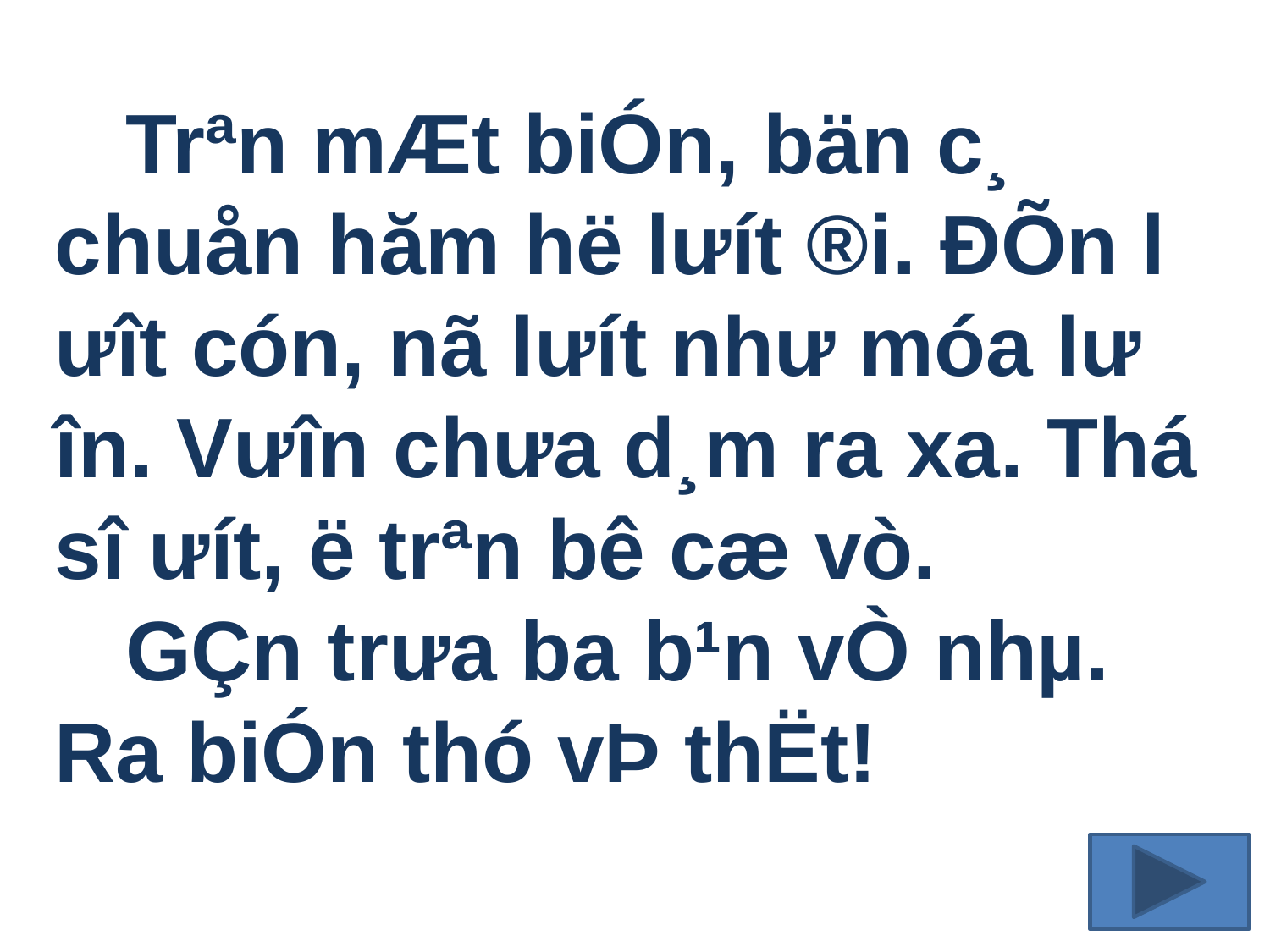

Trªn mÆt biÓn, bän c¸ chuån hăm hë lư­ít ®i. ĐÕn l­ưît cón, nã l­ưít như­ móa lư­în. V­ưîn ch­ưa d¸m ra xa. Thá sî ư­ít, ë trªn bê cæ vò.
   GÇn tr­ưa ba b¹n vÒ nhµ. Ra biÓn thó vÞ thËt!